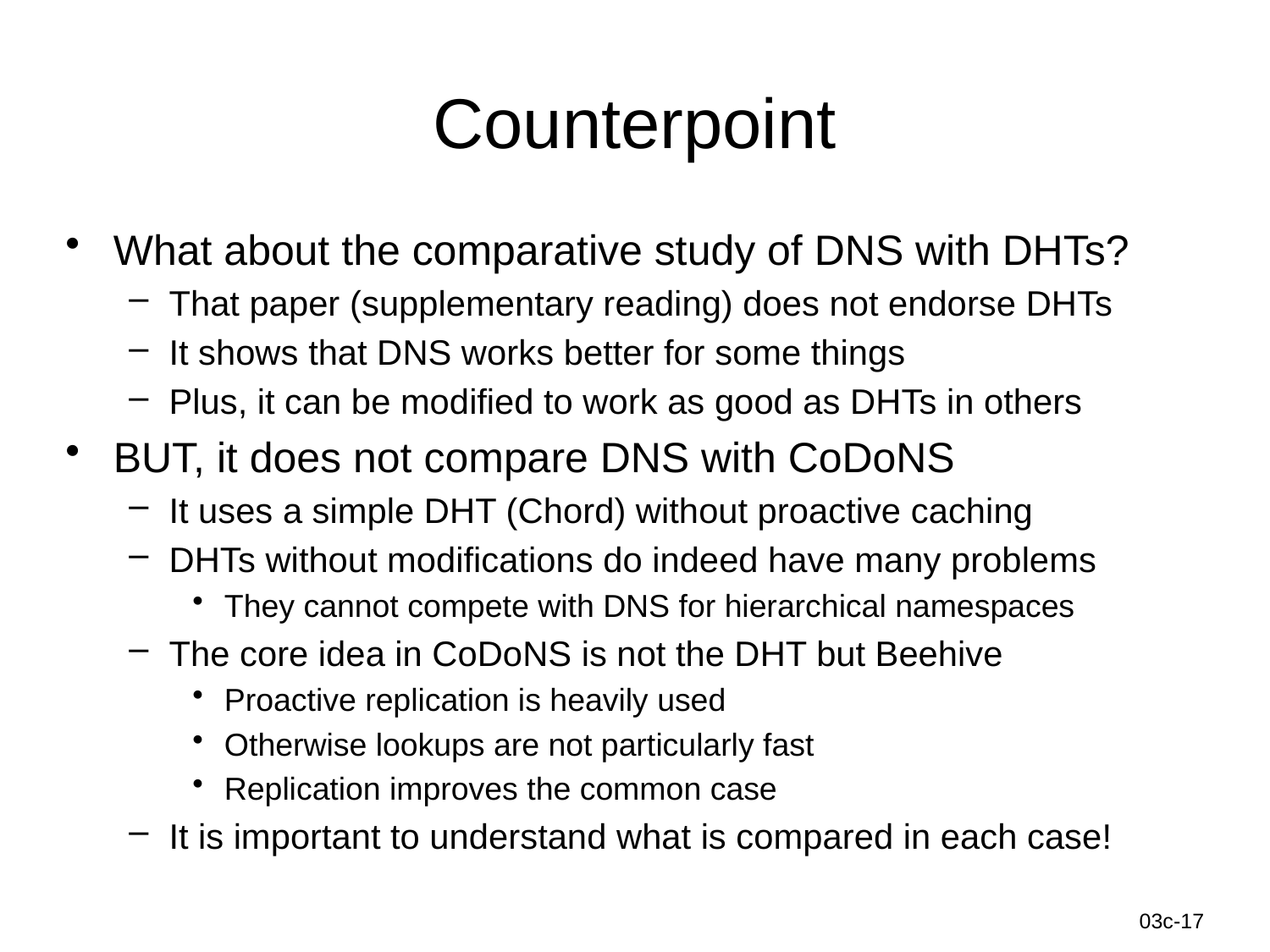

# Counterpoint
What about the comparative study of DNS with DHTs?
That paper (supplementary reading) does not endorse DHTs
It shows that DNS works better for some things
Plus, it can be modified to work as good as DHTs in others
BUT, it does not compare DNS with CoDoNS
It uses a simple DHT (Chord) without proactive caching
DHTs without modifications do indeed have many problems
They cannot compete with DNS for hierarchical namespaces
The core idea in CoDoNS is not the DHT but Beehive
Proactive replication is heavily used
Otherwise lookups are not particularly fast
Replication improves the common case
It is important to understand what is compared in each case!
Information-Centric Networks
03c-17